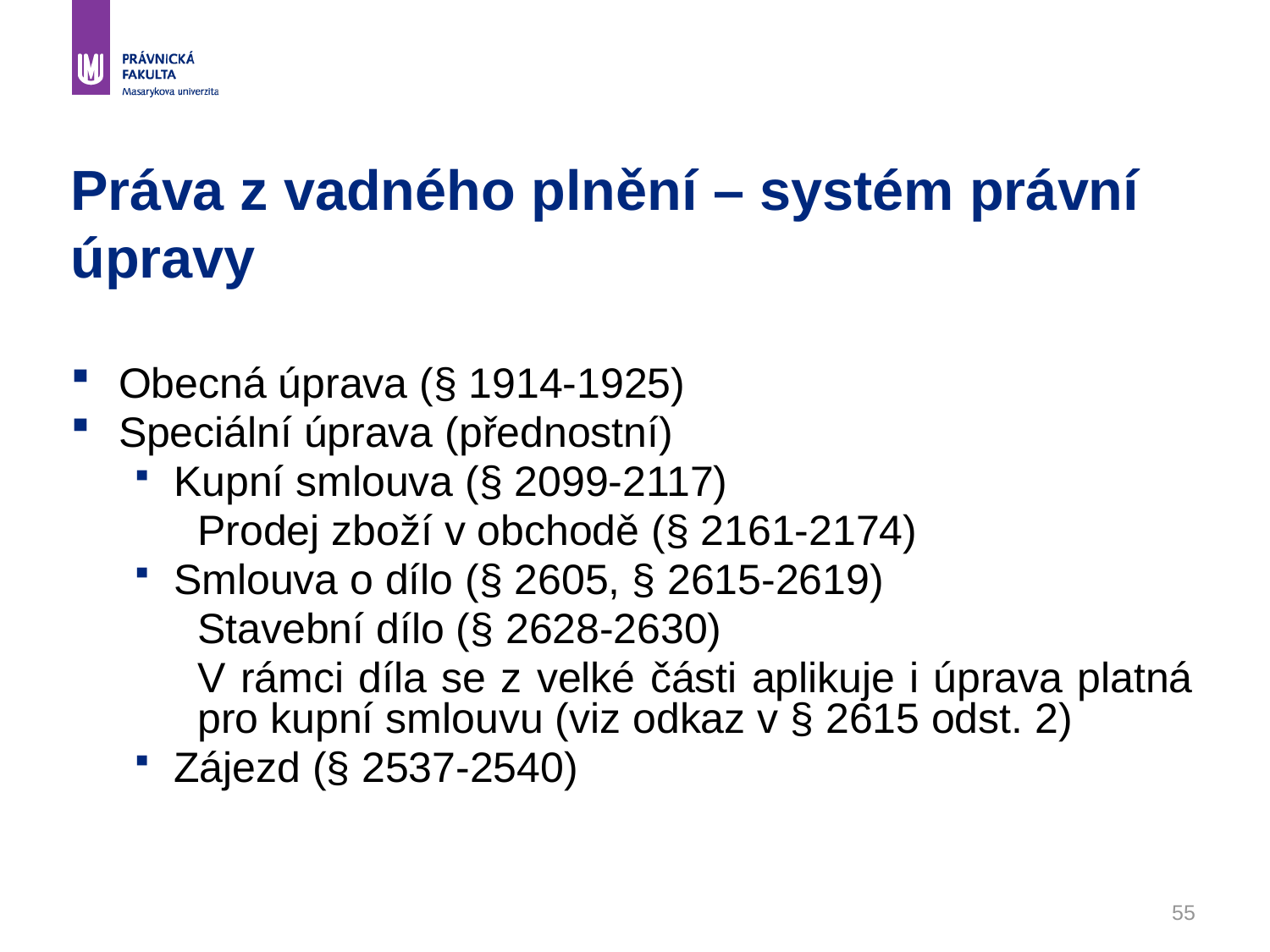

# Práva z vadného plnění – systém právní úpravy
Obecná úprava (§ 1914-1925)
Speciální úprava (přednostní)
Kupní smlouva (§ 2099-2117)
Prodej zboží v obchodě (§ 2161-2174)
Smlouva o dílo (§ 2605, § 2615-2619)
Stavební dílo (§ 2628-2630)
V rámci díla se z velké části aplikuje i úprava platná pro kupní smlouvu (viz odkaz v § 2615 odst. 2)
Zájezd (§ 2537-2540)
55